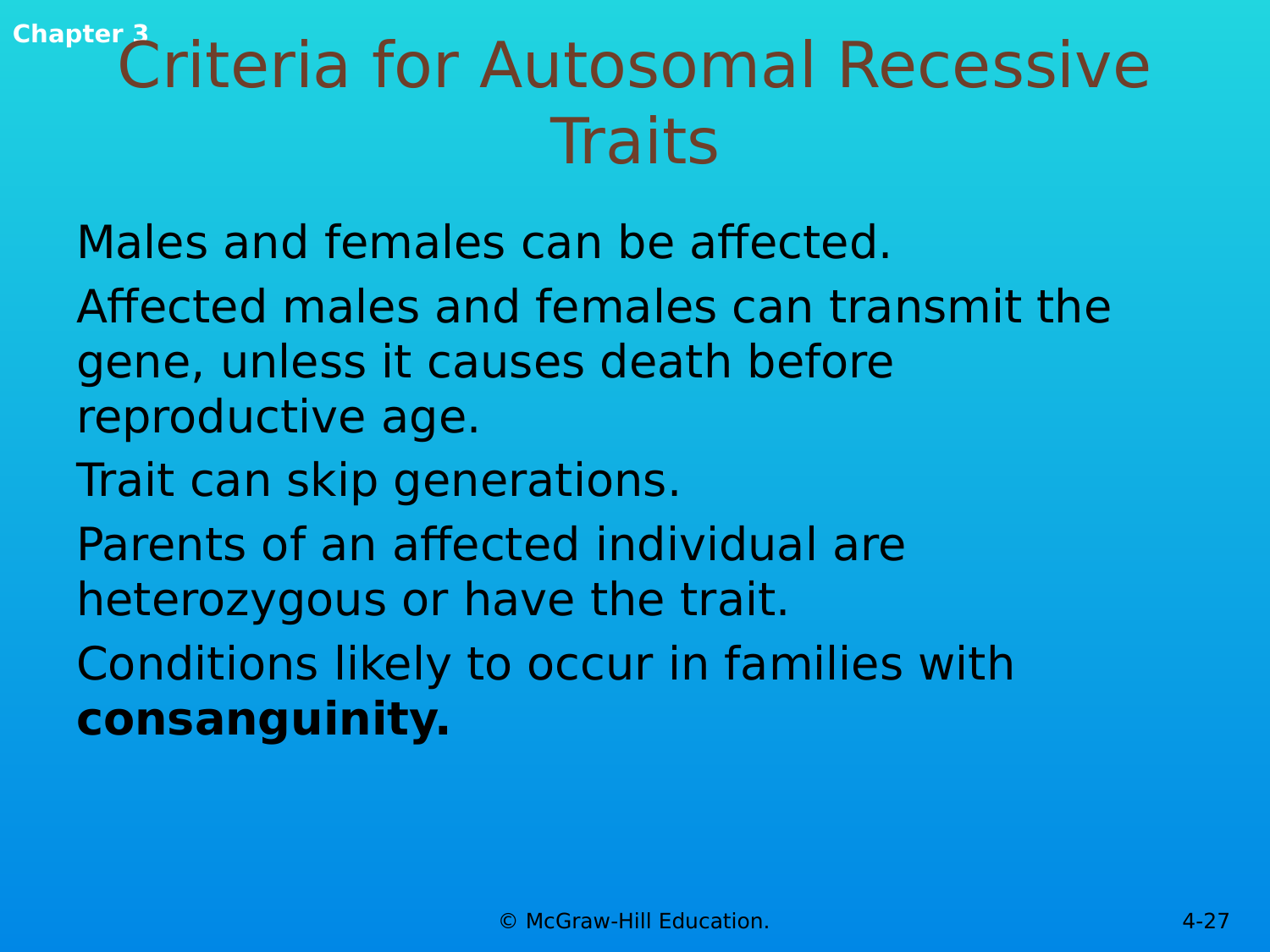

# Criteria for Autosomal Recessive Traits
Males and females can be affected.
Affected males and females can transmit the gene, unless it causes death before reproductive age.
Trait can skip generations.
Parents of an affected individual are heterozygous or have the trait.
Conditions likely to occur in families with consanguinity.